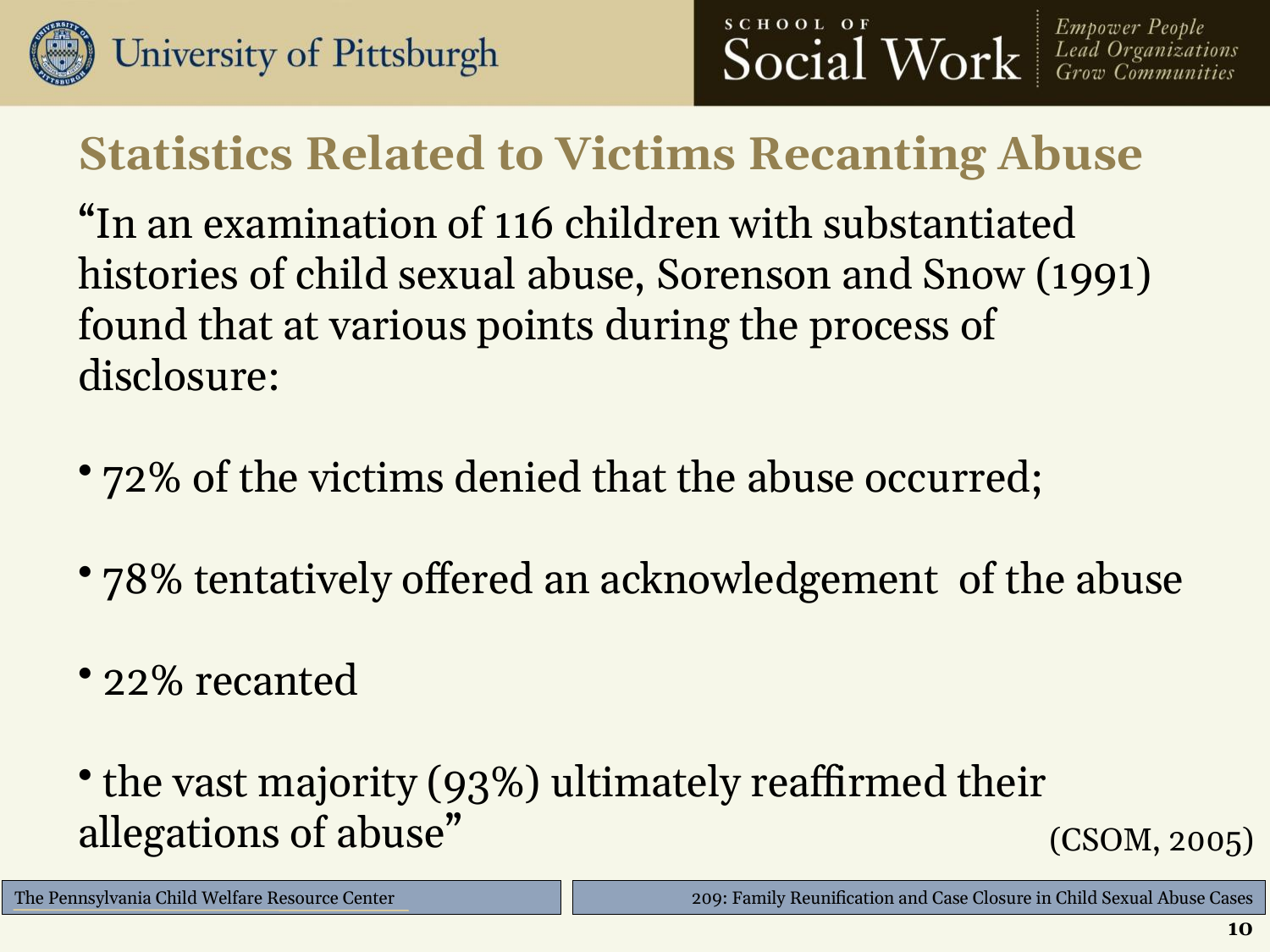

# Statistics Related to Victims Recanting Abuse
“In an examination of 116 children with substantiated histories of child sexual abuse, Sorenson and Snow (1991) found that at various points during the process of disclosure:

 72% of the victims denied that the abuse occurred;

 78% tentatively offered an acknowledgement  of the abuse

 22% recanted

 the vast majority (93%) ultimately reaffirmed their allegations of abuse”
(CSOM, 2005)
10